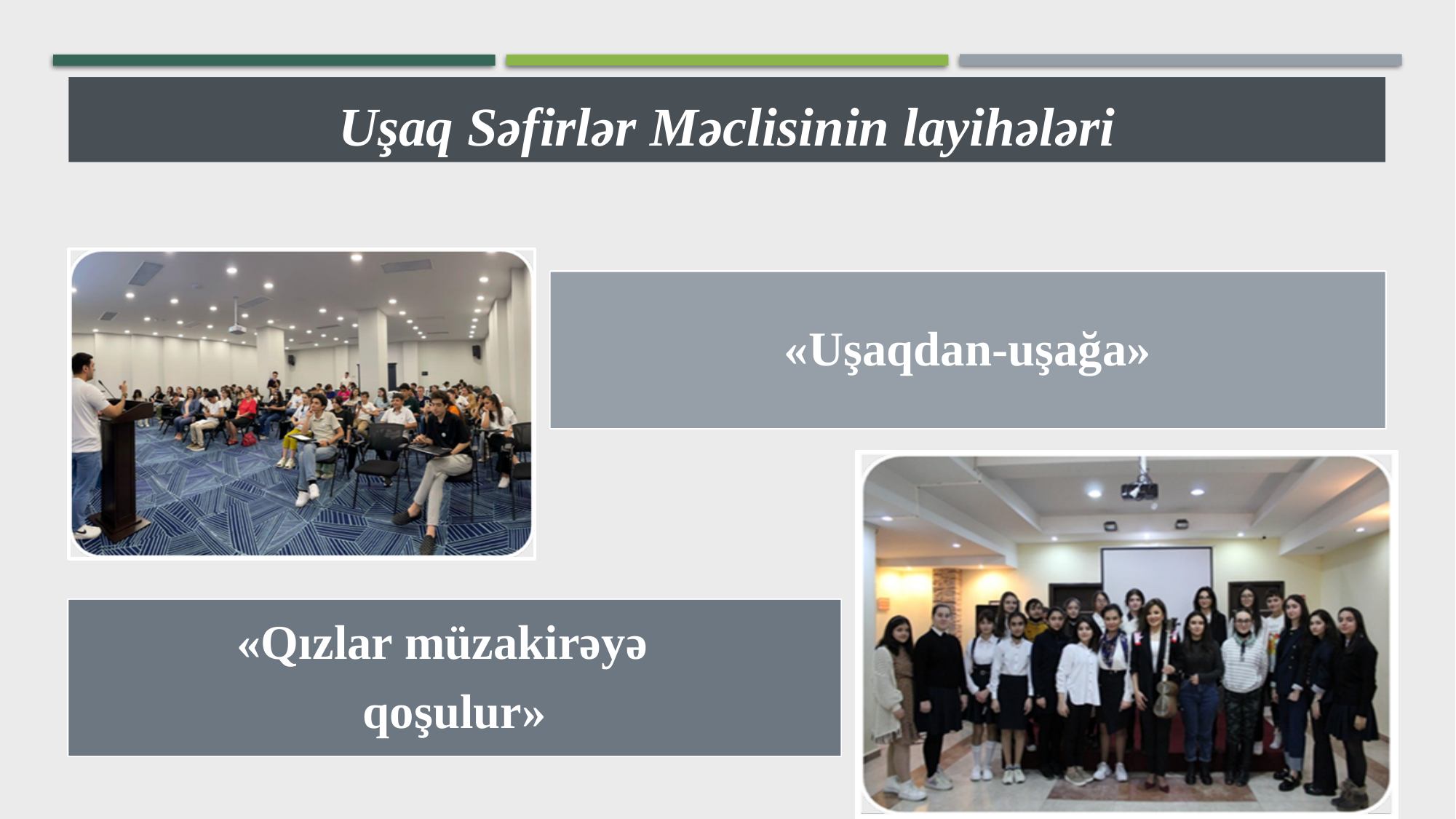

Uşaq Səfirlər Məclisinin layihələri

«Uşaqdan-uşağa»

«Qızlar müzakirəyə
qoşulur»